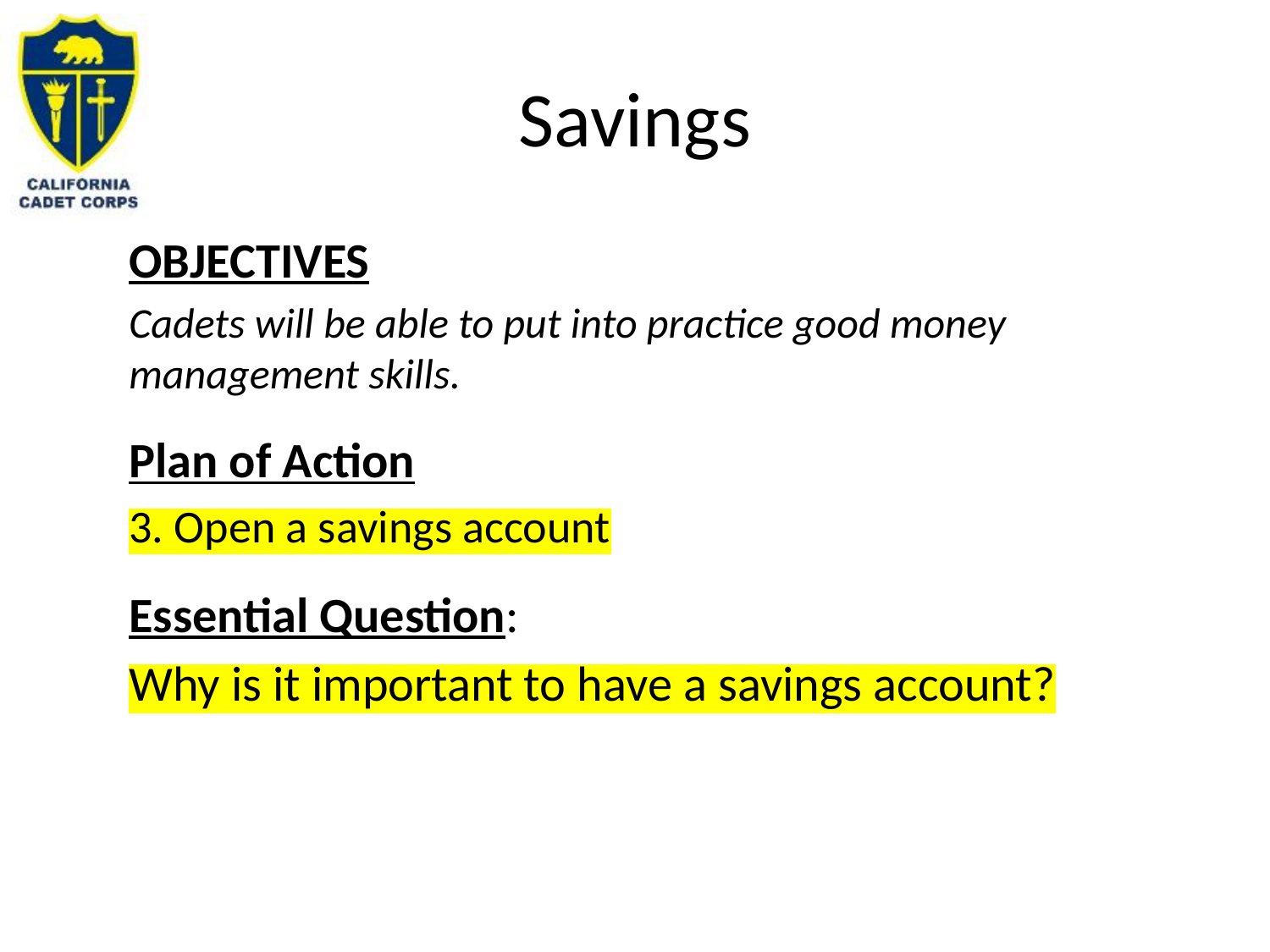

# Savings

OBJECTIVES
Cadets will be able to put into practice good money management skills.
Plan of Action
3. Open a savings account
Essential Question:
Why is it important to have a savings account?